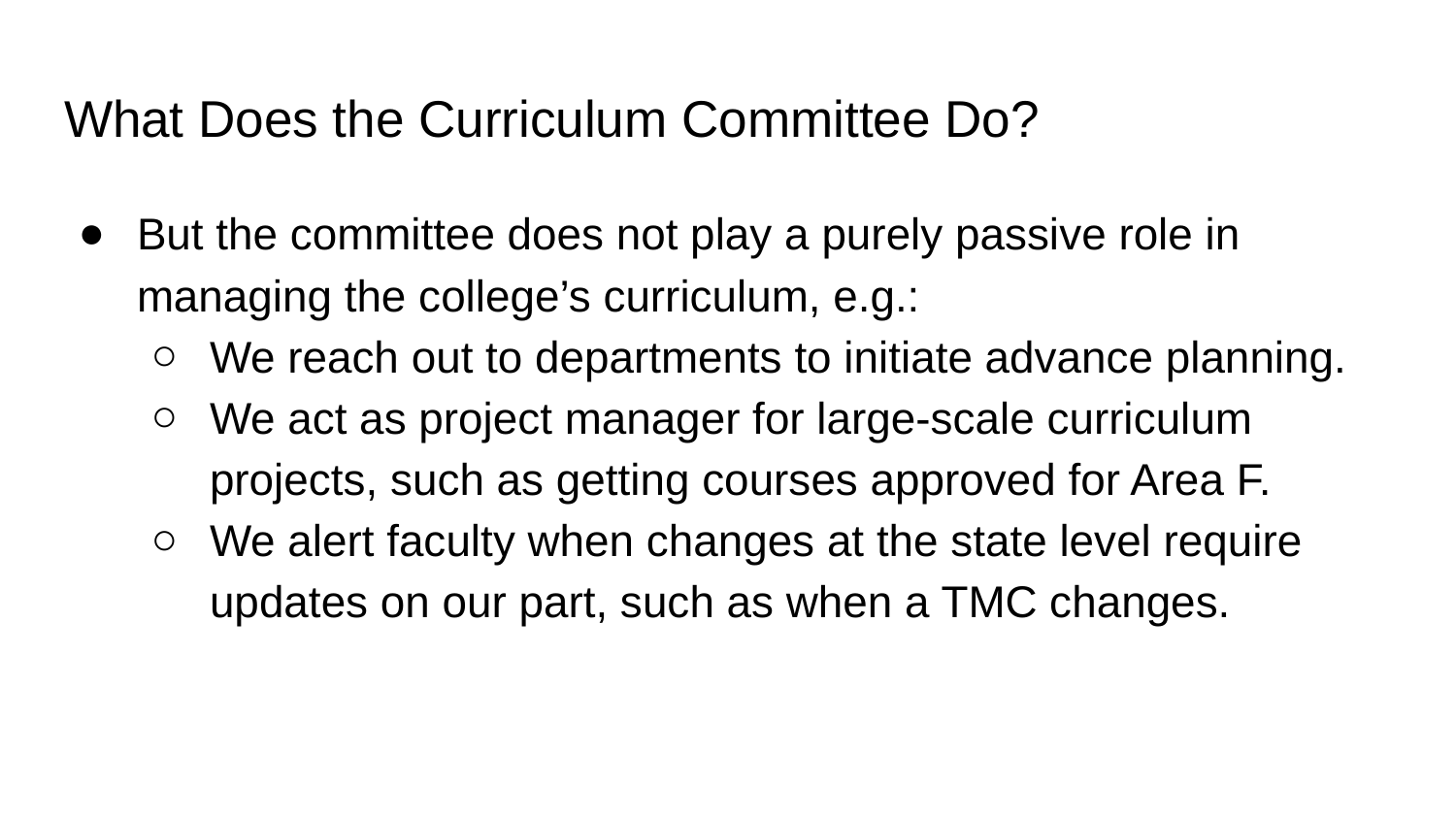

# What Does the Curriculum Committee Do?
But the committee does not play a purely passive role in managing the college’s curriculum, e.g.:
We reach out to departments to initiate advance planning.
We act as project manager for large-scale curriculum projects, such as getting courses approved for Area F.
We alert faculty when changes at the state level require updates on our part, such as when a TMC changes.